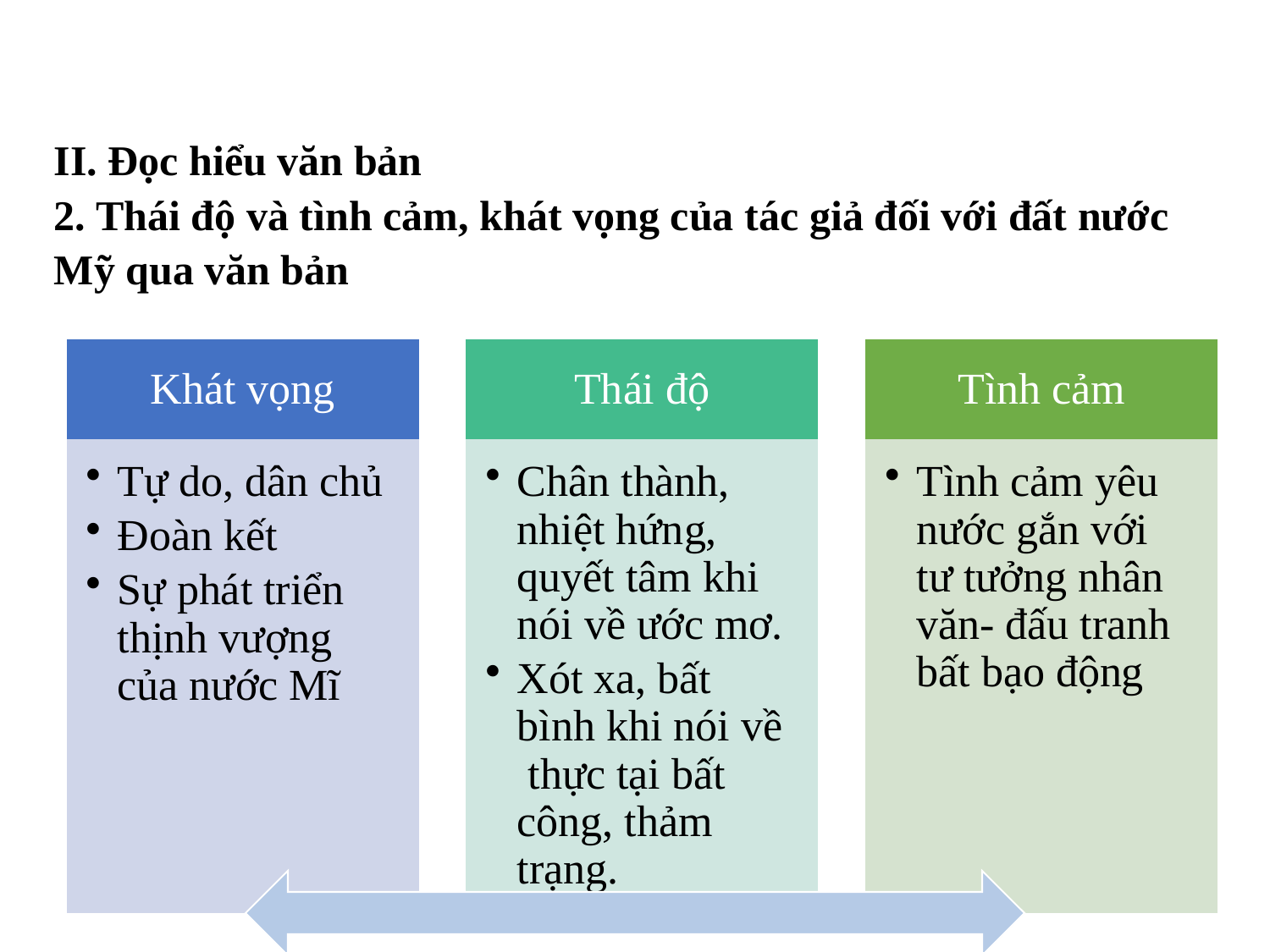

#
II. Đọc hiểu văn bản
2. Thái độ và tình cảm, khát vọng của tác giả đối với đất nước Mỹ qua văn bản

Khát vọng
Thái độ
Tình cảm
Tự do, dân chủ
Đoàn kết
Sự phát triển thịnh vượng của nước Mĩ
Chân thành, nhiệt hứng, quyết tâm khi nói về ước mơ.
Xót xa, bất bình khi nói về  thực tại bất công, thảm trạng.
Tình cảm yêu nước gắn với tư tưởng nhân văn- đấu tranh bất bạo động